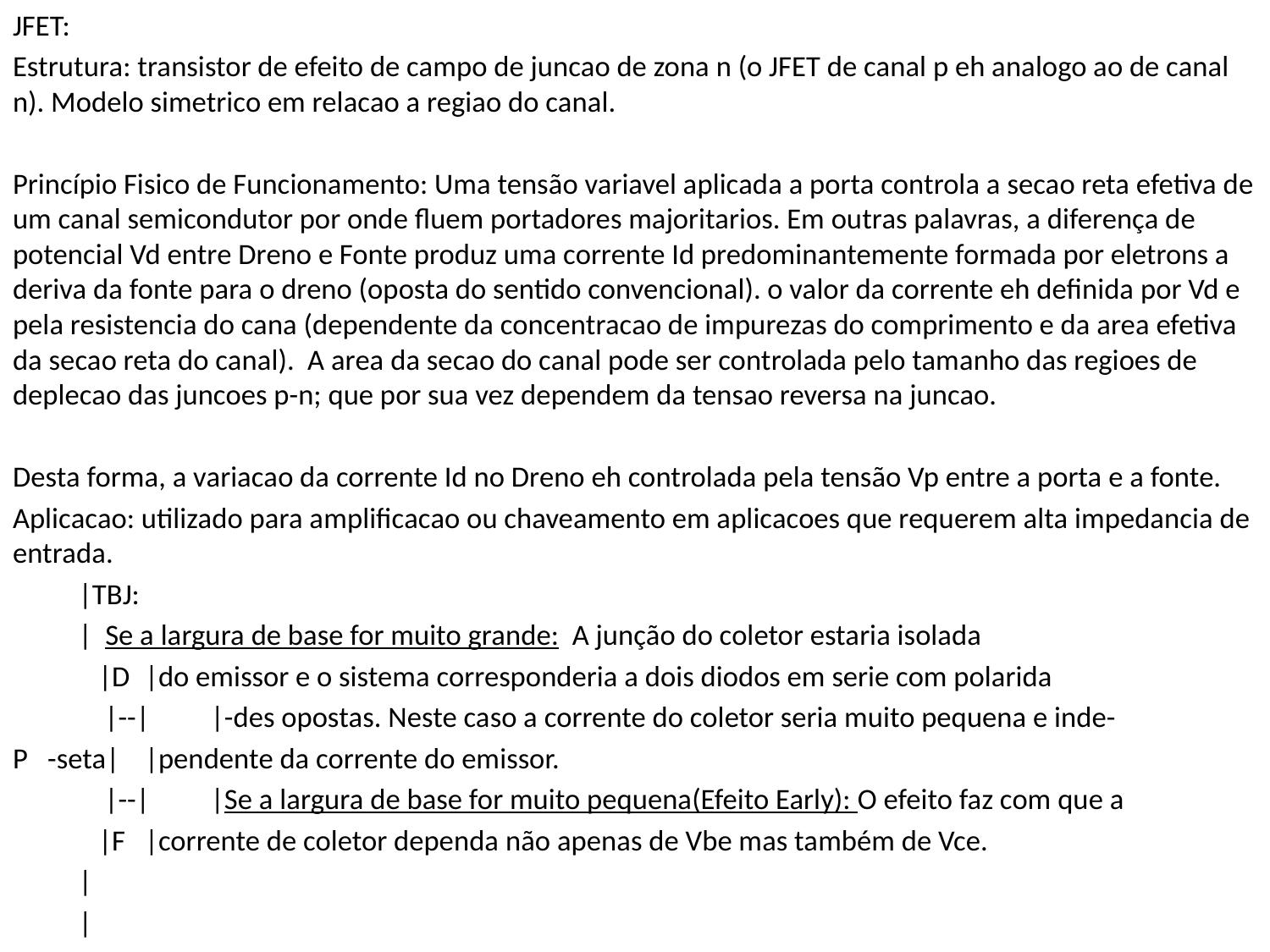

JFET:
Estrutura: transistor de efeito de campo de juncao de zona n (o JFET de canal p eh analogo ao de canal n). Modelo simetrico em relacao a regiao do canal.

Princípio Fisico de Funcionamento: Uma tensão variavel aplicada a porta controla a secao reta efetiva de um canal semicondutor por onde fluem portadores majoritarios. Em outras palavras, a diferença de potencial Vd entre Dreno e Fonte produz uma corrente Id predominantemente formada por eletrons a deriva da fonte para o dreno (oposta do sentido convencional). o valor da corrente eh definida por Vd e pela resistencia do cana (dependente da concentracao de impurezas do comprimento e da area efetiva da secao reta do canal).  A area da secao do canal pode ser controlada pelo tamanho das regioes de deplecao das juncoes p-n; que por sua vez dependem da tensao reversa na juncao.

Desta forma, a variacao da corrente Id no Dreno eh controlada pela tensão Vp entre a porta e a fonte.
Aplicacao: utilizado para amplificacao ou chaveamento em aplicacoes que requerem alta impedancia de entrada.
		|TBJ:
		|  Se a largura de base for muito grande:  A junção do coletor estaria isolada
	   |D	|do emissor e o sistema corresponderia a dois diodos em serie com polarida
              |--|	|-des opostas. Neste caso a corrente do coletor seria muito pequena e inde-
P   -seta|		|pendente da corrente do emissor.
              |--|	|Se a largura de base for muito pequena(Efeito Early): O efeito faz com que a
         	   |F	|corrente de coletor dependa não apenas de Vbe mas também de Vce.
		|
		|